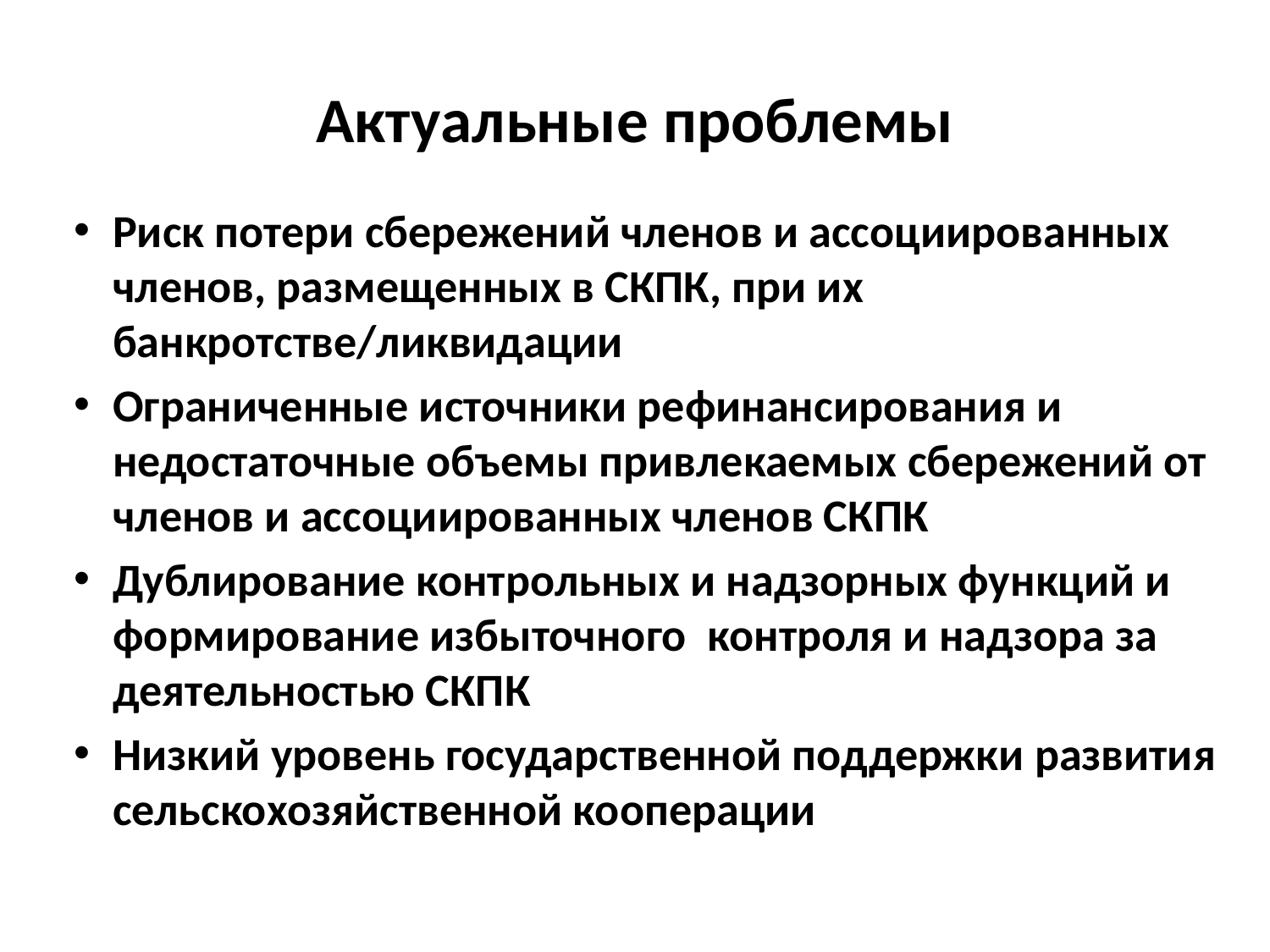

# Актуальные проблемы
Риск потери сбережений членов и ассоциированных членов, размещенных в СКПК, при их банкротстве/ликвидации
Ограниченные источники рефинансирования и недостаточные объемы привлекаемых сбережений от членов и ассоциированных членов СКПК
Дублирование контрольных и надзорных функций и формирование избыточного  контроля и надзора за деятельностью СКПК
Низкий уровень государственной поддержки развития сельскохозяйственной кооперации